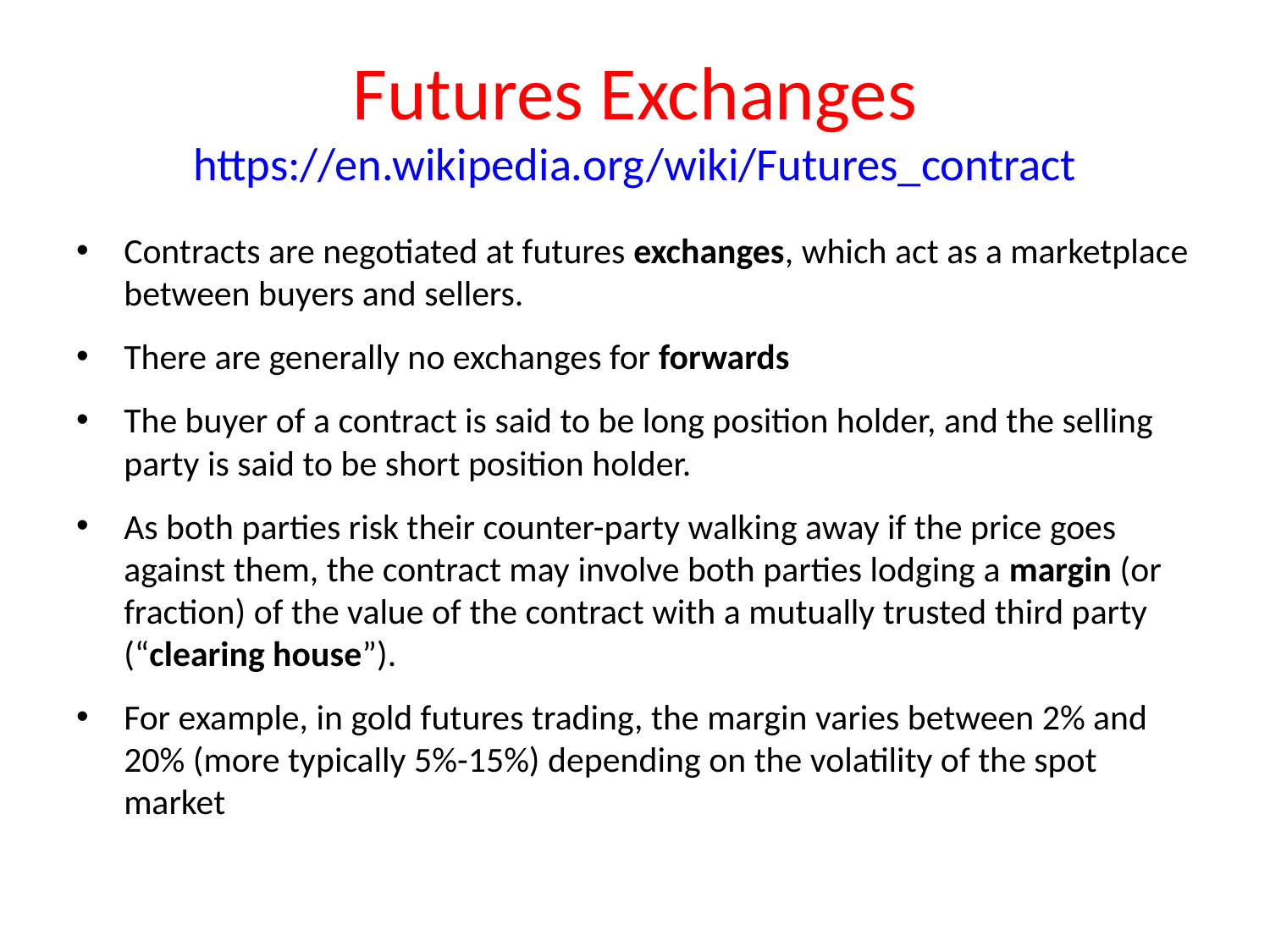

# Futures Exchanges https://en.wikipedia.org/wiki/Futures_contract
Contracts are negotiated at futures exchanges, which act as a marketplace between buyers and sellers.
There are generally no exchanges for forwards
The buyer of a contract is said to be long position holder, and the selling party is said to be short position holder.
As both parties risk their counter-party walking away if the price goes against them, the contract may involve both parties lodging a margin (or fraction) of the value of the contract with a mutually trusted third party (“clearing house”).
For example, in gold futures trading, the margin varies between 2% and 20% (more typically 5%-15%) depending on the volatility of the spot market